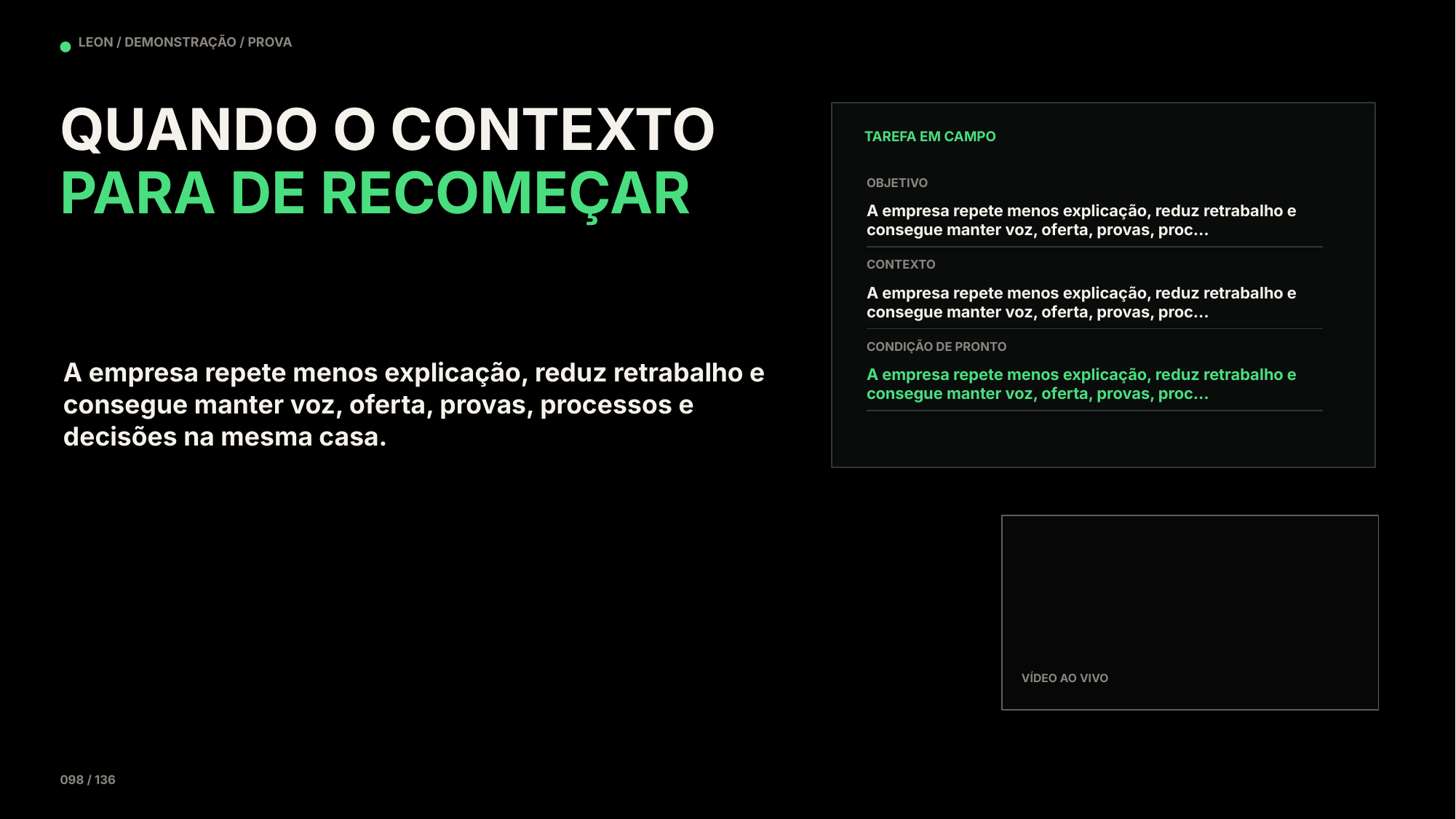

LEON / DEMONSTRAÇÃO / PROVA

QUANDO O CONTEXTO PARA DE RECOMEÇAR

TAREFA EM CAMPO
OBJETIVO
A empresa repete menos explicação, reduz retrabalho e consegue manter voz, oferta, provas, proc…
CONTEXTO
A empresa repete menos explicação, reduz retrabalho e consegue manter voz, oferta, provas, proc…
CONDIÇÃO DE PRONTO
A empresa repete menos explicação, reduz retrabalho e consegue manter voz, oferta, provas, processos e decisões na mesma casa.
A empresa repete menos explicação, reduz retrabalho e consegue manter voz, oferta, provas, proc…

VÍDEO AO VIVO
098 / 136